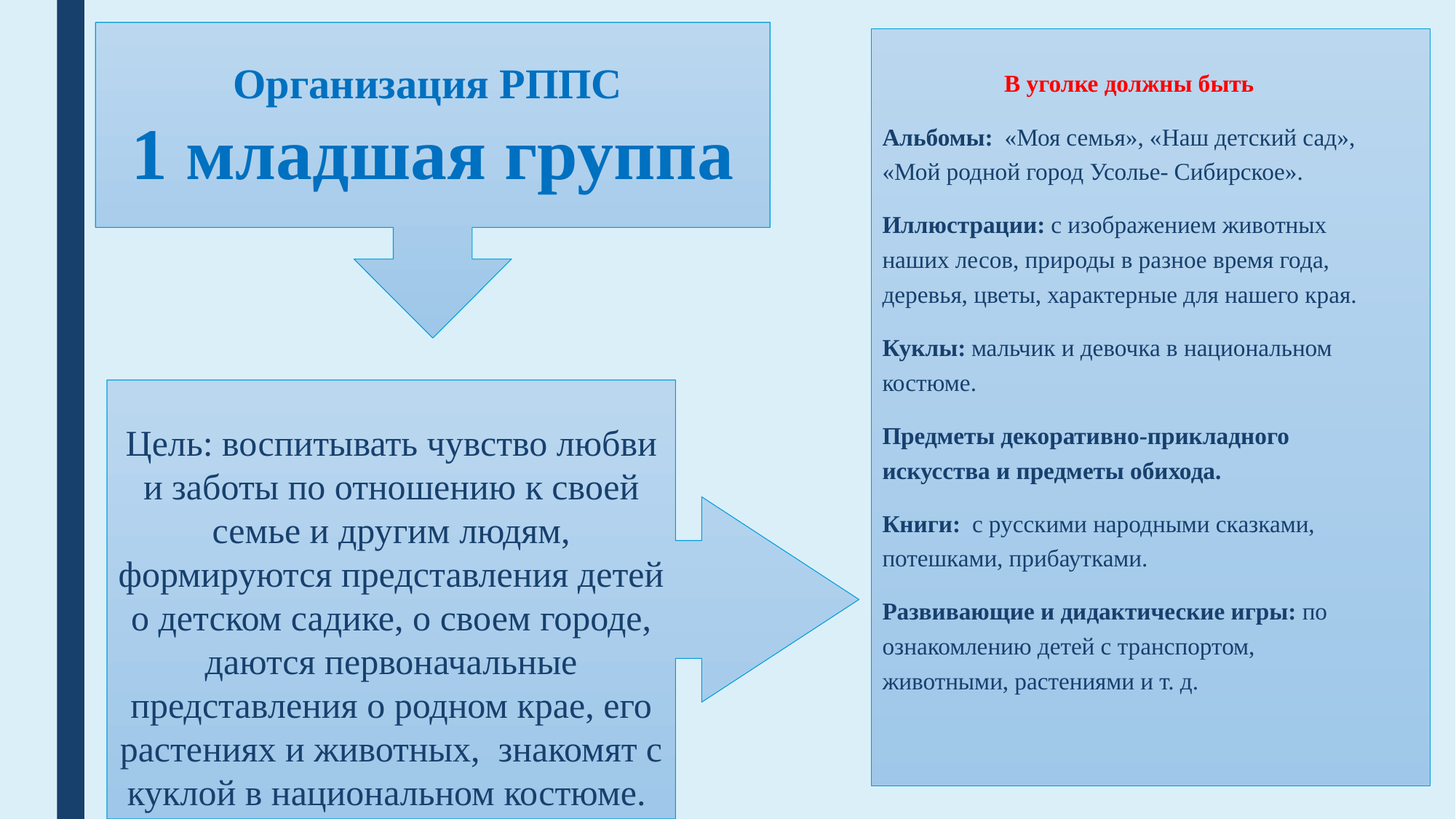

Организация РППС
1 младшая группа
В уголке должны быть
Альбомы:  «Моя семья», «Наш детский сад», «Мой родной город Усолье- Сибирское».
Иллюстрации: с изображением животных наших лесов, природы в разное время года, деревья, цветы, характерные для нашего края.
Куклы: мальчик и девочка в национальном костюме.
Предметы декоративно-прикладного искусства и предметы обихода.
Книги:  с русскими народными сказками, потешками, прибаутками.
Развивающие и дидактические игры: по ознакомлению детей с транспортом, животными, растениями и т. д.

#
Цель: воспитывать чувство любви и заботы по отношению к своей семье и другим людям, формируются представления детей о детском садике, о своем городе, даются первоначальные представления о родном крае, его растениях и животных,  знакомят с куклой в национальном костюме.